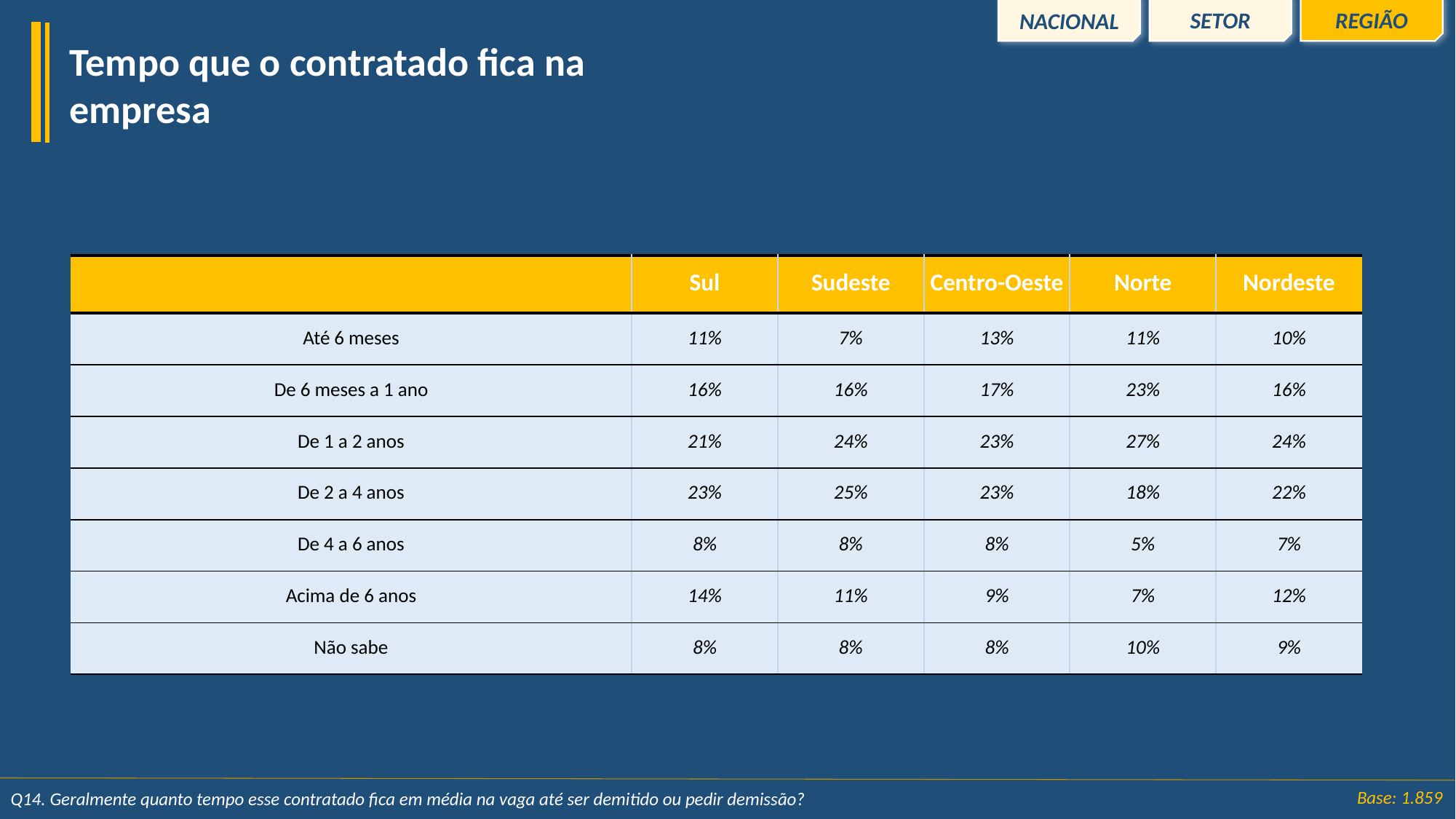

REGIÃO
SETOR
NACIONAL
Tempo que o contratado fica na empresa
|  | Sul | Sudeste | Centro-Oeste | Norte | Nordeste |
| --- | --- | --- | --- | --- | --- |
| Até 6 meses | 11% | 7% | 13% | 11% | 10% |
| De 6 meses a 1 ano | 16% | 16% | 17% | 23% | 16% |
| De 1 a 2 anos | 21% | 24% | 23% | 27% | 24% |
| De 2 a 4 anos | 23% | 25% | 23% | 18% | 22% |
| De 4 a 6 anos | 8% | 8% | 8% | 5% | 7% |
| Acima de 6 anos | 14% | 11% | 9% | 7% | 12% |
| Não sabe | 8% | 8% | 8% | 10% | 9% |
Base: 1.859
Q14. Geralmente quanto tempo esse contratado fica em média na vaga até ser demitido ou pedir demissão?